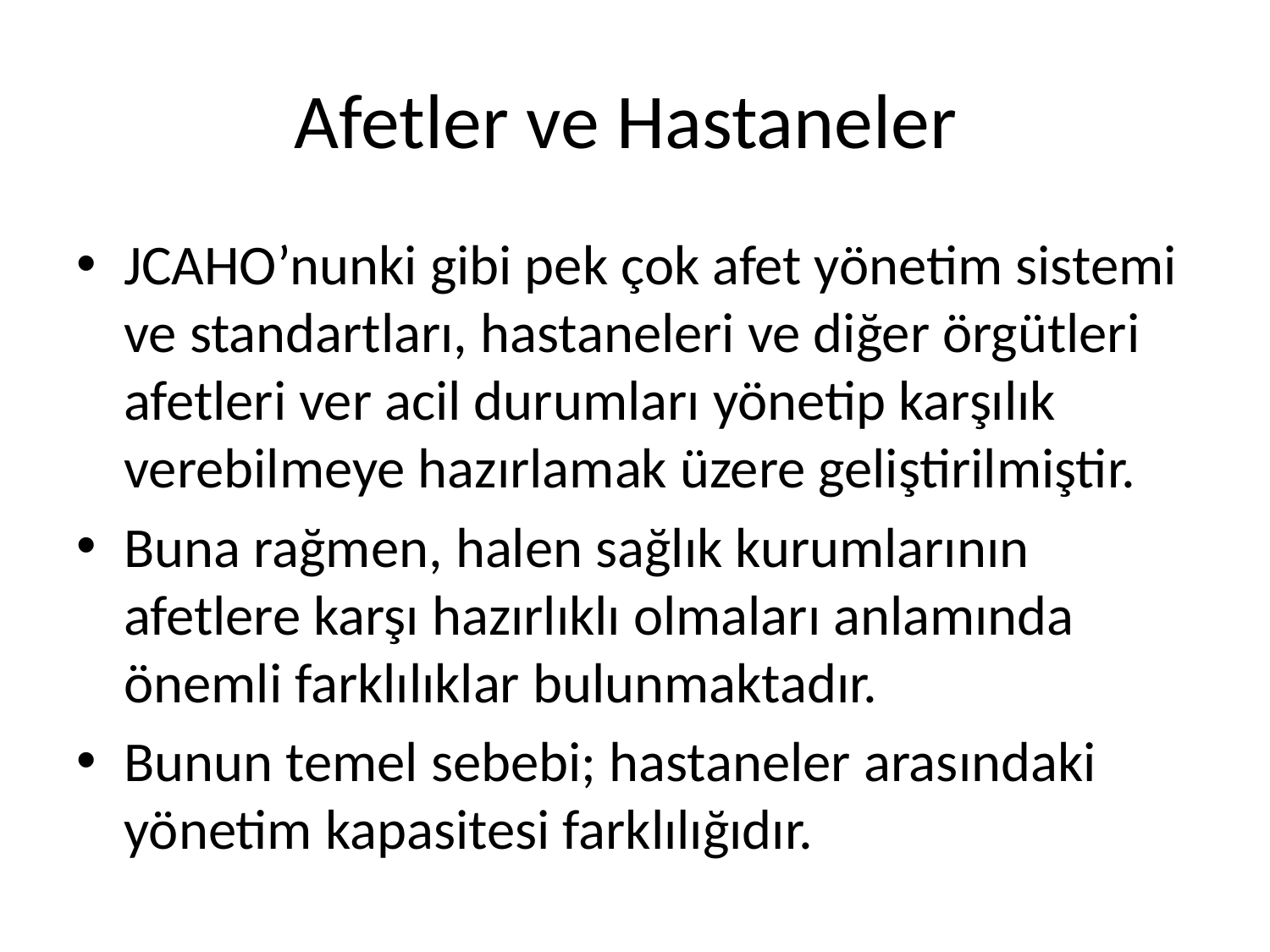

# Afetler ve Hastaneler
JCAHO’nunki gibi pek çok afet yönetim sistemi ve standartları, hastaneleri ve diğer örgütleri afetleri ver acil durumları yönetip karşılık verebilmeye hazırlamak üzere geliştirilmiştir.
Buna rağmen, halen sağlık kurumlarının afetlere karşı hazırlıklı olmaları anlamında önemli farklılıklar bulunmaktadır.
Bunun temel sebebi; hastaneler arasındaki yönetim kapasitesi farklılığıdır.